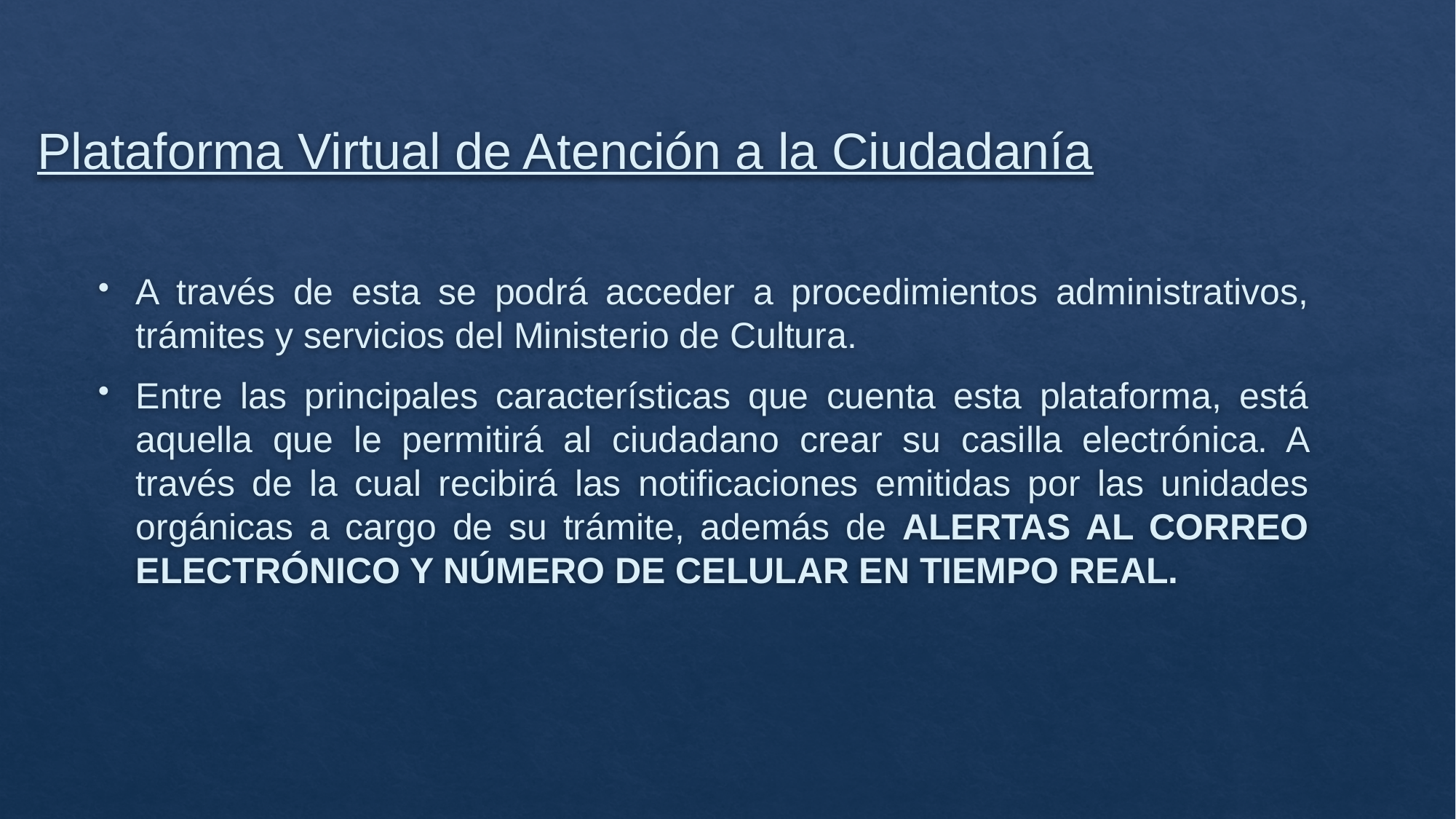

# Plataforma Virtual de Atención a la Ciudadanía
A través de esta se podrá acceder a procedimientos administrativos, trámites y servicios del Ministerio de Cultura.
Entre las principales características que cuenta esta plataforma, está aquella que le permitirá al ciudadano crear su casilla electrónica. A través de la cual recibirá las notificaciones emitidas por las unidades orgánicas a cargo de su trámite, además de ALERTAS AL CORREO ELECTRÓNICO Y NÚMERO DE CELULAR EN TIEMPO REAL.